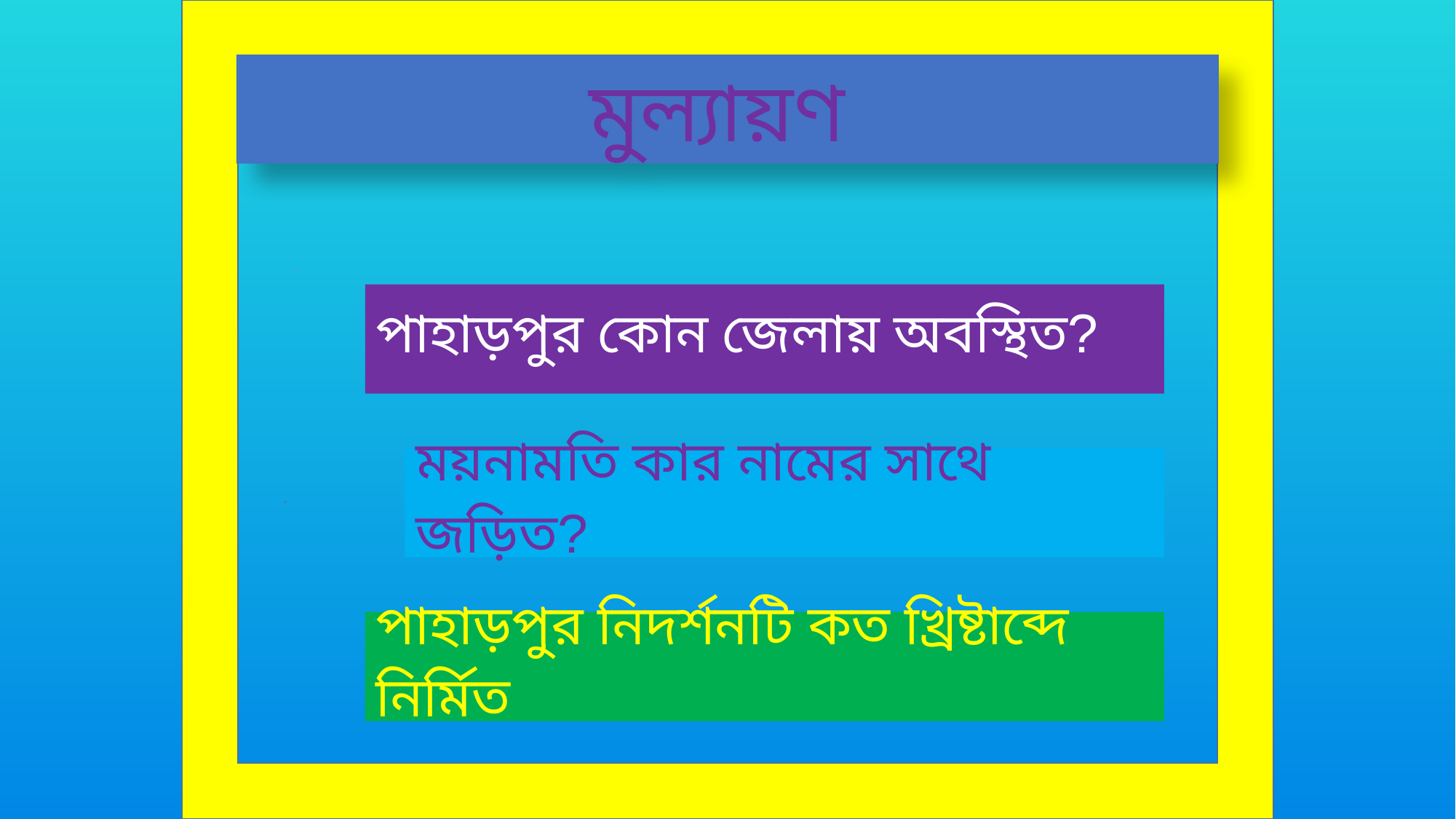

মুল্যায়ণ
পাহাড়পুর কোন জেলায় অবস্থিত?
ময়নামতি কার নামের সাথে জড়িত?
পাহাড়পুর নিদর্শনটি কত খ্রিষ্টাব্দে নির্মিত হ